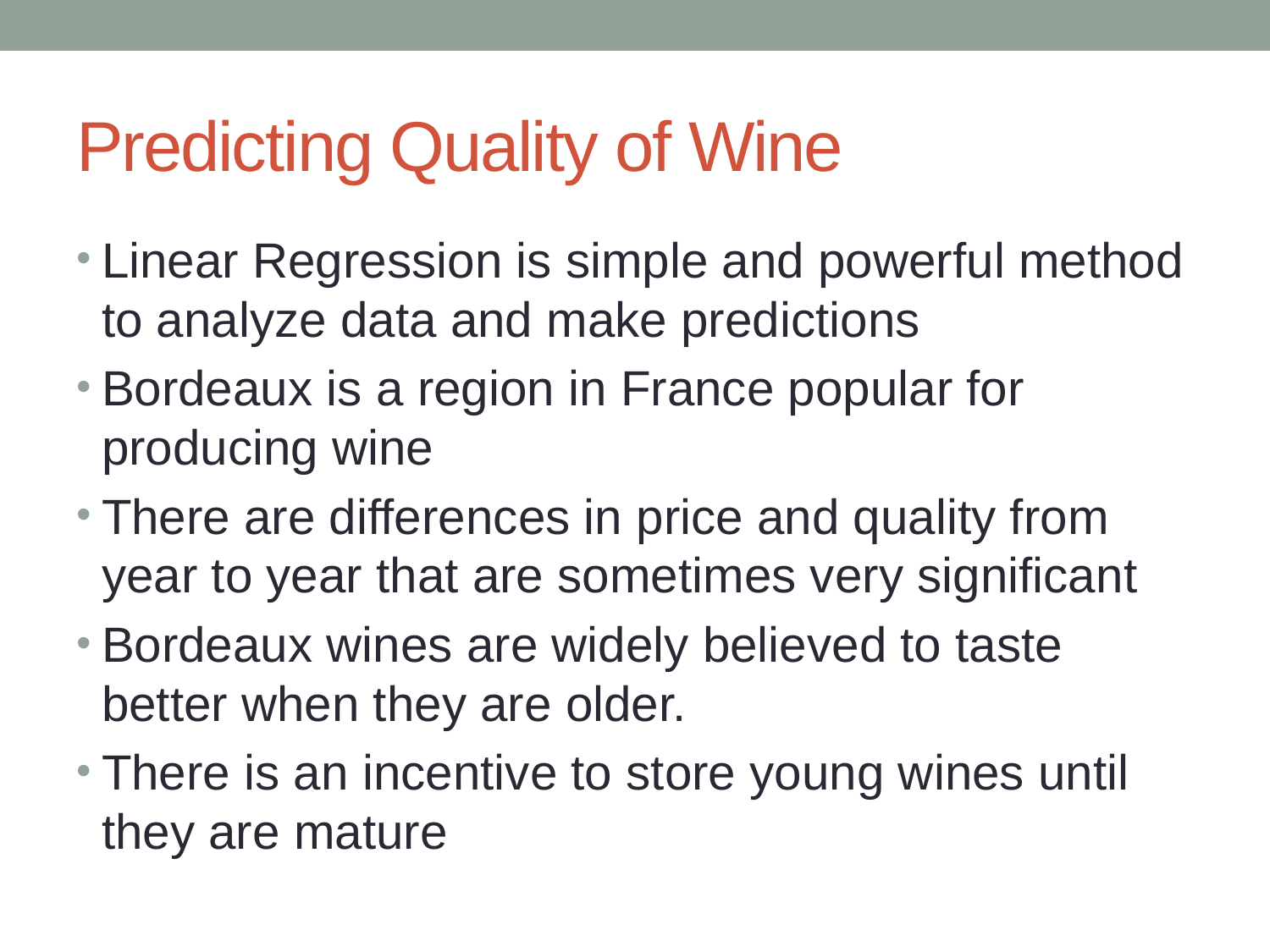

# Predicting Quality of Wine
Linear Regression is simple and powerful method to analyze data and make predictions
Bordeaux is a region in France popular for producing wine
There are differences in price and quality from year to year that are sometimes very significant
Bordeaux wines are widely believed to taste better when they are older.
There is an incentive to store young wines until they are mature